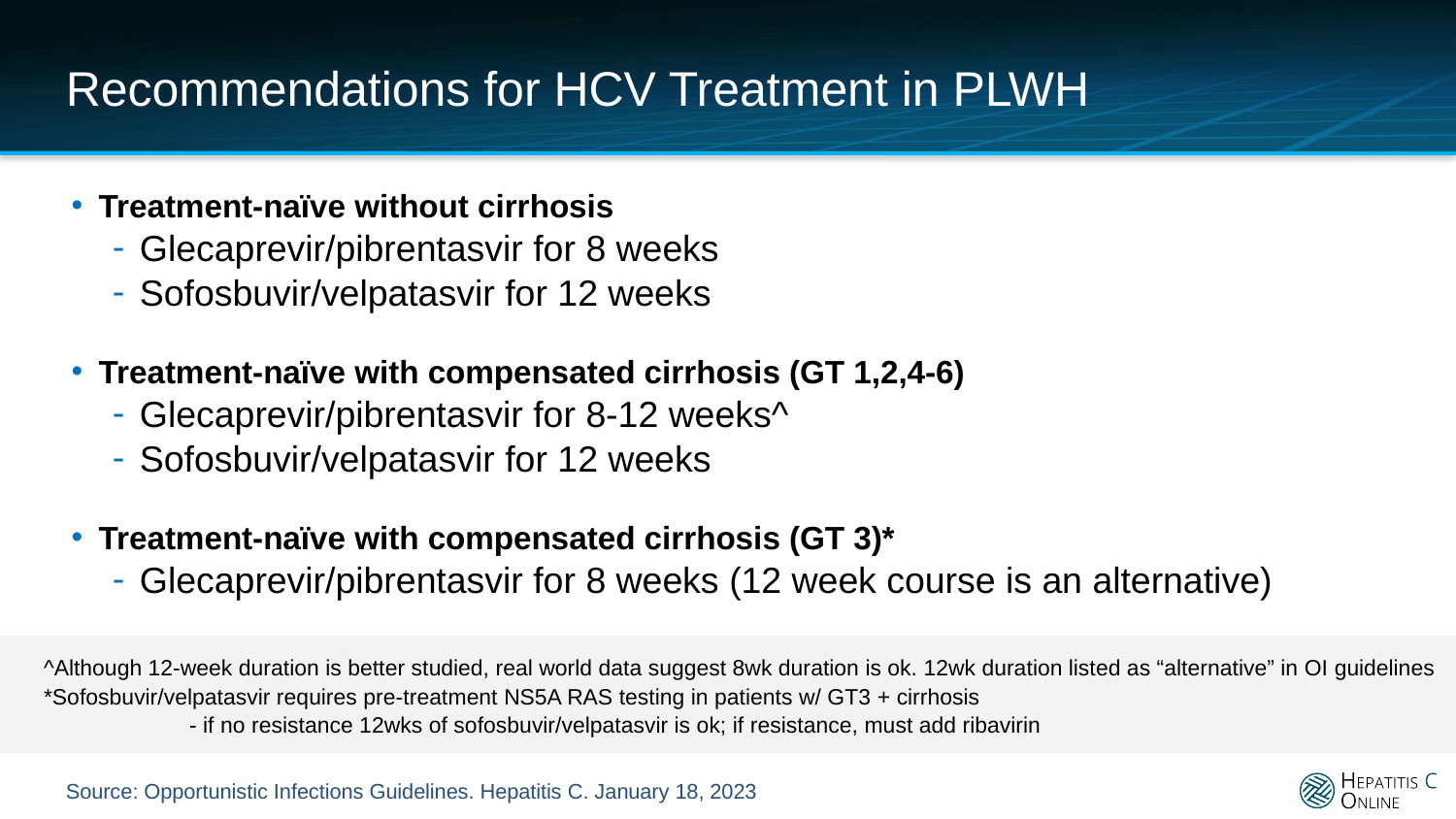

# Recommendations for HCV Treatment in PLWH
Treatment-naïve without cirrhosis
Glecaprevir/pibrentasvir for 8 weeks
Sofosbuvir/velpatasvir for 12 weeks
Treatment-naïve with compensated cirrhosis (GT 1,2,4-6)
Glecaprevir/pibrentasvir for 8-12 weeks^
Sofosbuvir/velpatasvir for 12 weeks
Treatment-naïve with compensated cirrhosis (GT 3)*
Glecaprevir/pibrentasvir for 8 weeks (12 week course is an alternative)
^Although 12-week duration is better studied, real world data suggest 8wk duration is ok. 12wk duration listed as “alternative” in OI guidelines
*Sofosbuvir/velpatasvir requires pre-treatment NS5A RAS testing in patients w/ GT3 + cirrhosis
	- if no resistance 12wks of sofosbuvir/velpatasvir is ok; if resistance, must add ribavirin
Source: Opportunistic Infections Guidelines. Hepatitis C. January 18, 2023